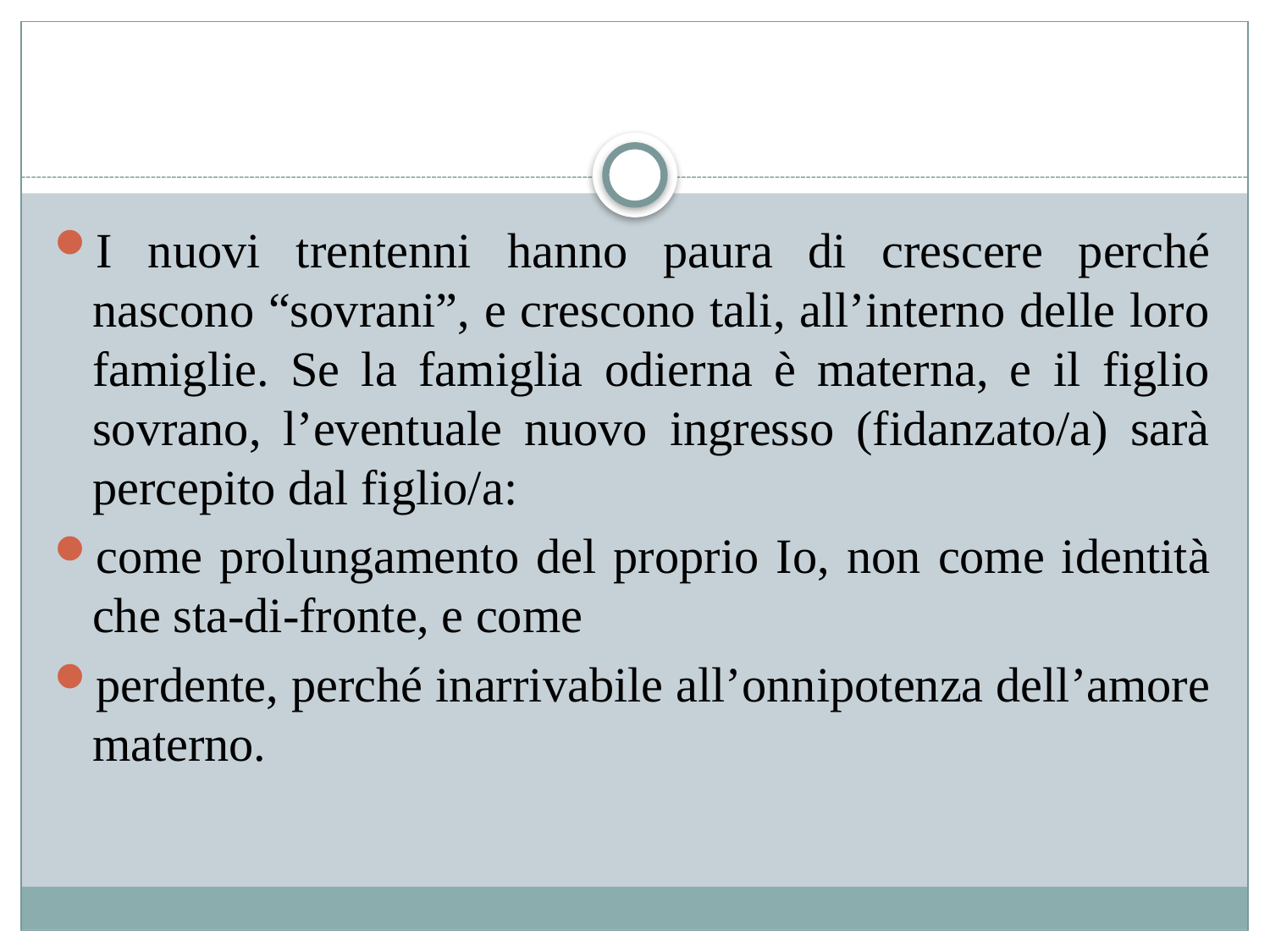

#
I nuovi trentenni hanno paura di crescere perché nascono “sovrani”, e crescono tali, all’interno delle loro famiglie. Se la famiglia odierna è materna, e il figlio sovrano, l’eventuale nuovo ingresso (fidanzato/a) sarà percepito dal figlio/a:
come prolungamento del proprio Io, non come identità che sta-di-fronte, e come
perdente, perché inarrivabile all’onnipotenza dell’amore materno.